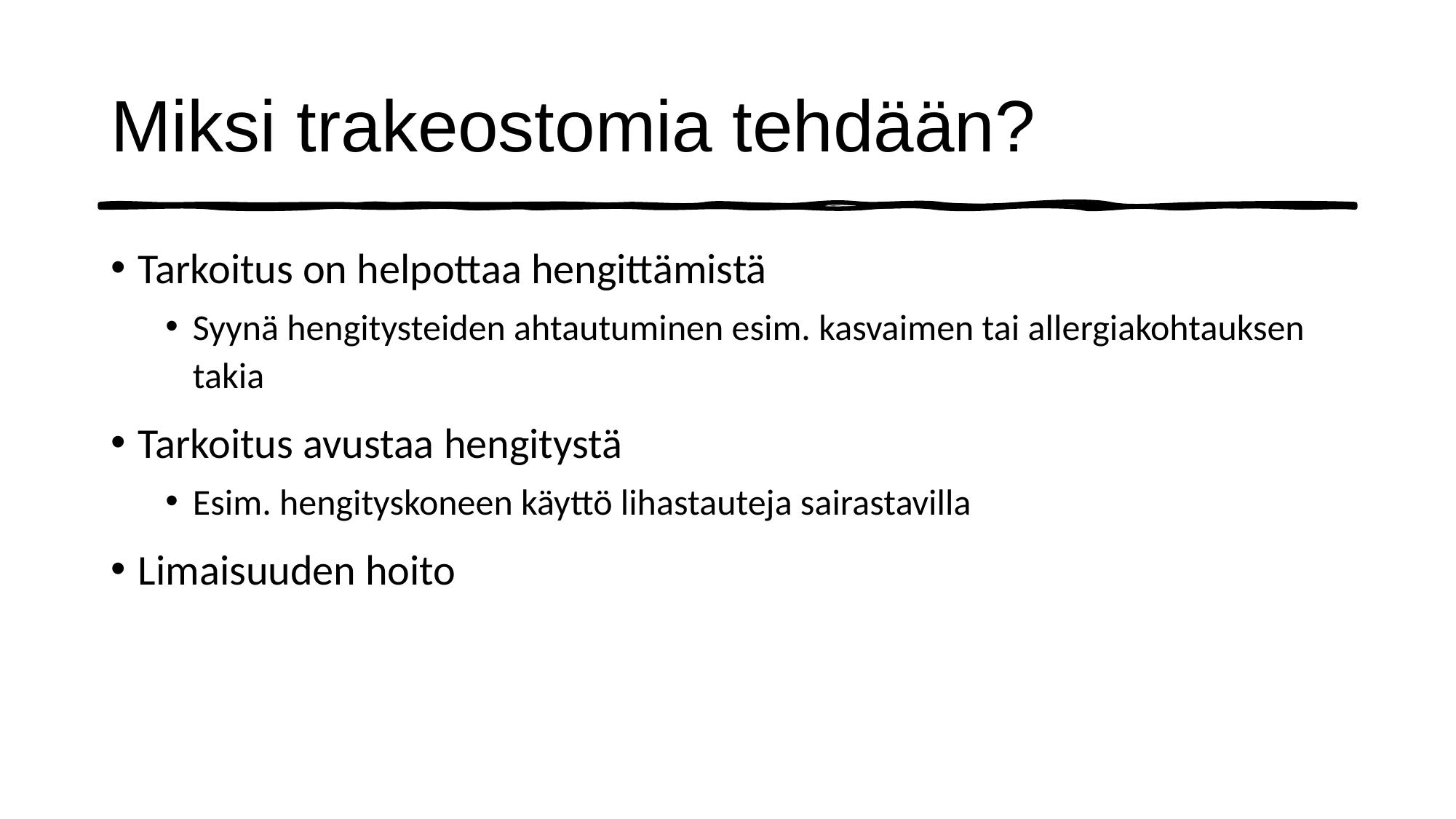

# Miksi trakeostomia tehdään?
Tarkoitus on helpottaa hengittämistä
Syynä hengitysteiden ahtautuminen esim. kasvaimen tai allergiakohtauksen takia
Tarkoitus avustaa hengitystä
Esim. hengityskoneen käyttö lihastauteja sairastavilla
Limaisuuden hoito